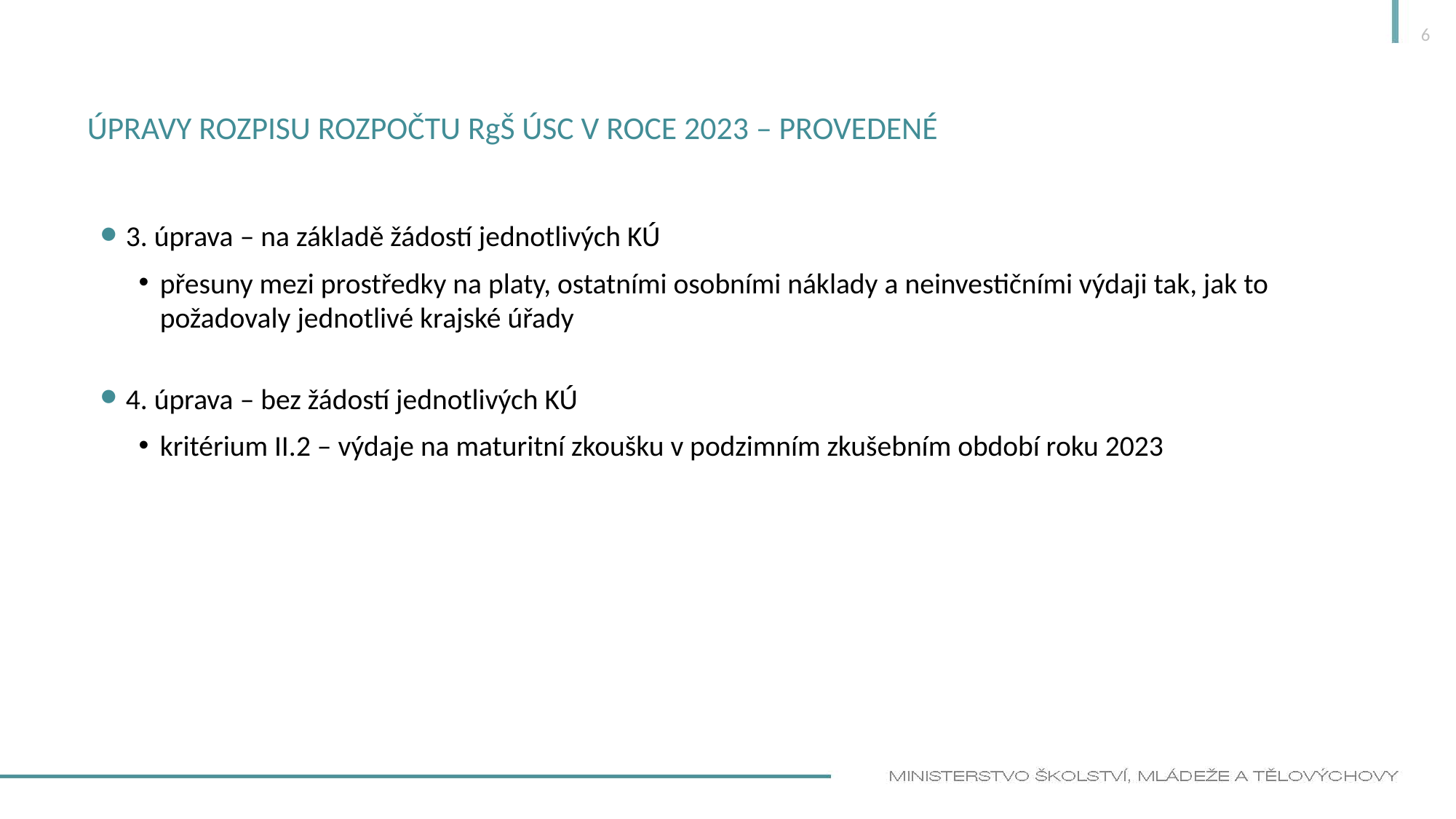

6
# Úpravy rozpisu rozpočtu RgŠ ÚSC v roce 2023 – provedené
3. úprava – na základě žádostí jednotlivých KÚ
přesuny mezi prostředky na platy, ostatními osobními náklady a neinvestičními výdaji tak, jak to požadovaly jednotlivé krajské úřady

4. úprava – bez žádostí jednotlivých KÚ
kritérium II.2 – výdaje na maturitní zkoušku v podzimním zkušebním období roku 2023